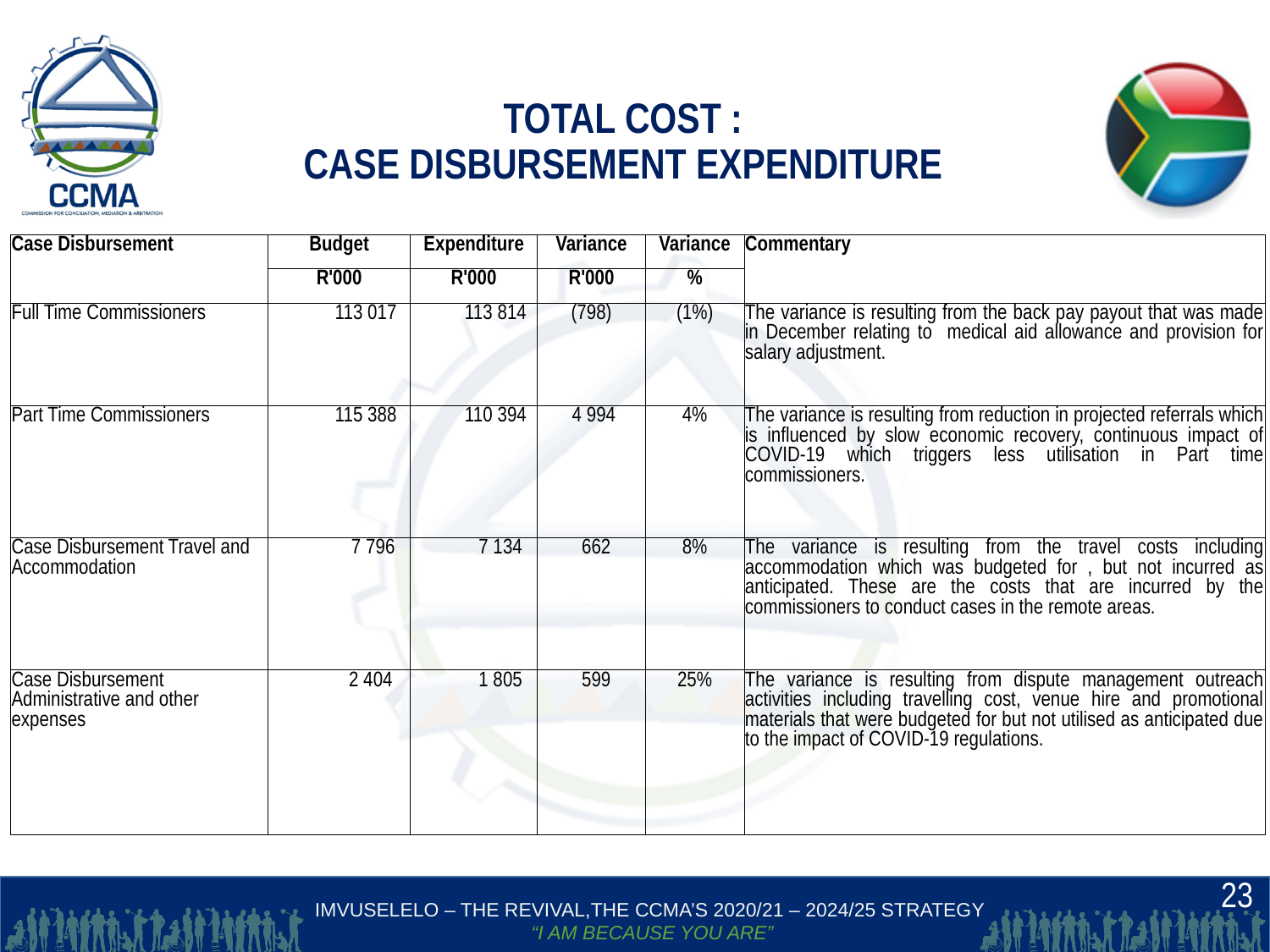

# TOTAL COST : CASE DISBURSEMENT EXPENDITURE
| Case Disbursement | Budget | Expenditure | Variance | Variance | Commentary |
| --- | --- | --- | --- | --- | --- |
|  | R'000 | R'000 | R'000 | % |  |
| Full Time Commissioners | 113 017 | 113 814 | (798) | (1%) | The variance is resulting from the back pay payout that was made in December relating to medical aid allowance and provision for salary adjustment. |
| Part Time Commissioners | 115 388 | 110 394 | 4 994 | 4% | The variance is resulting from reduction in projected referrals which is influenced by slow economic recovery, continuous impact of COVID-19 which triggers less utilisation in Part time commissioners. |
| Case Disbursement Travel and Accommodation | 7 796 | 7 134 | 662 | 8% | The variance is resulting from the travel costs including accommodation which was budgeted for , but not incurred as anticipated. These are the costs that are incurred by the commissioners to conduct cases in the remote areas. |
| Case Disbursement Administrative and other expenses | 2 404 | 1 805 | 599 | 25% | The variance is resulting from dispute management outreach activities including travelling cost, venue hire and promotional materials that were budgeted for but not utilised as anticipated due to the impact of COVID-19 regulations. |
23